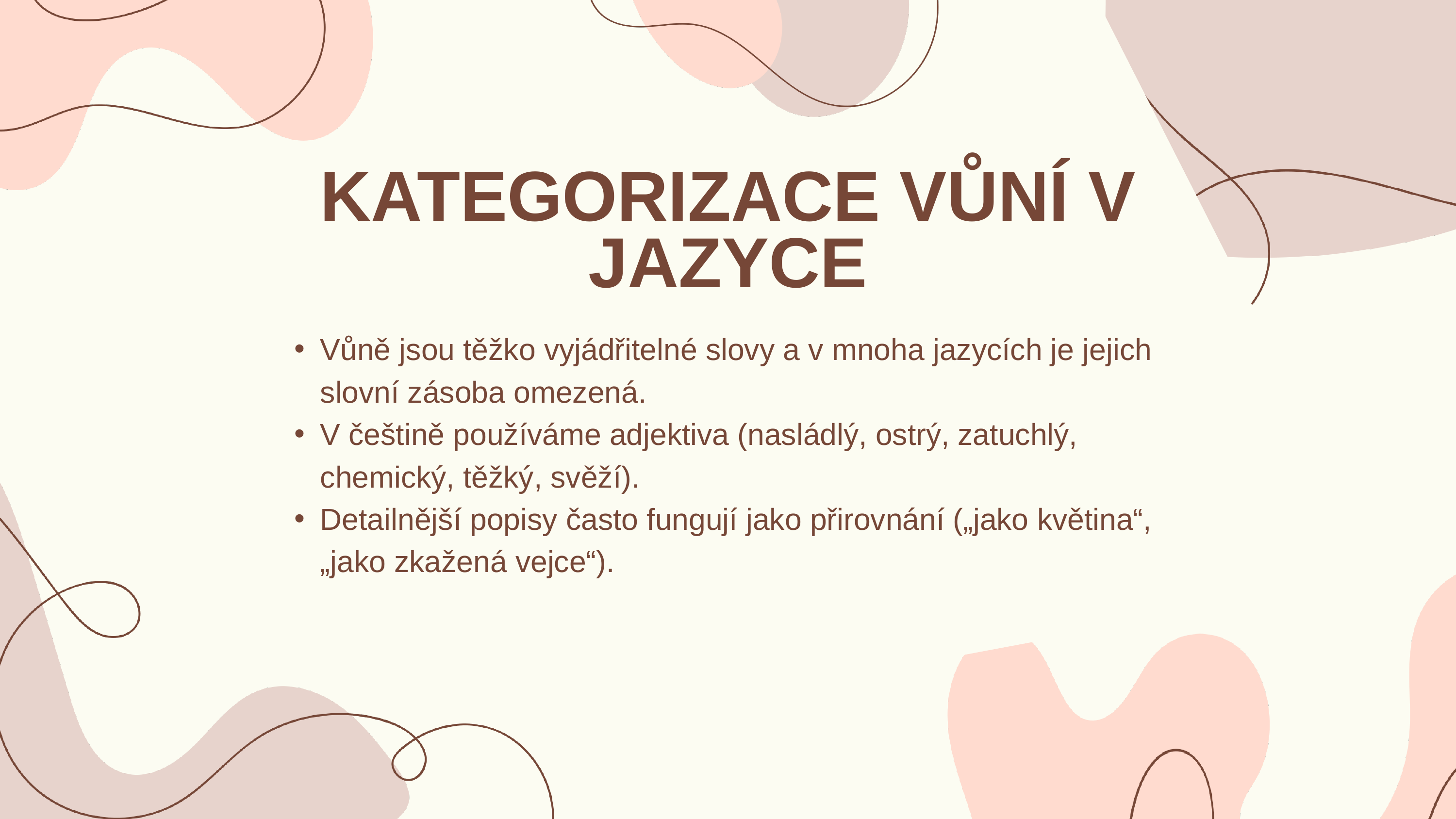

KATEGORIZACE VŮNÍ V JAZYCE
Vůně jsou těžko vyjádřitelné slovy a v mnoha jazycích je jejich slovní zásoba omezená.
V češtině používáme adjektiva (nasládlý, ostrý, zatuchlý, chemický, těžký, svěží).
Detailnější popisy často fungují jako přirovnání („jako květina“, „jako zkažená vejce“).